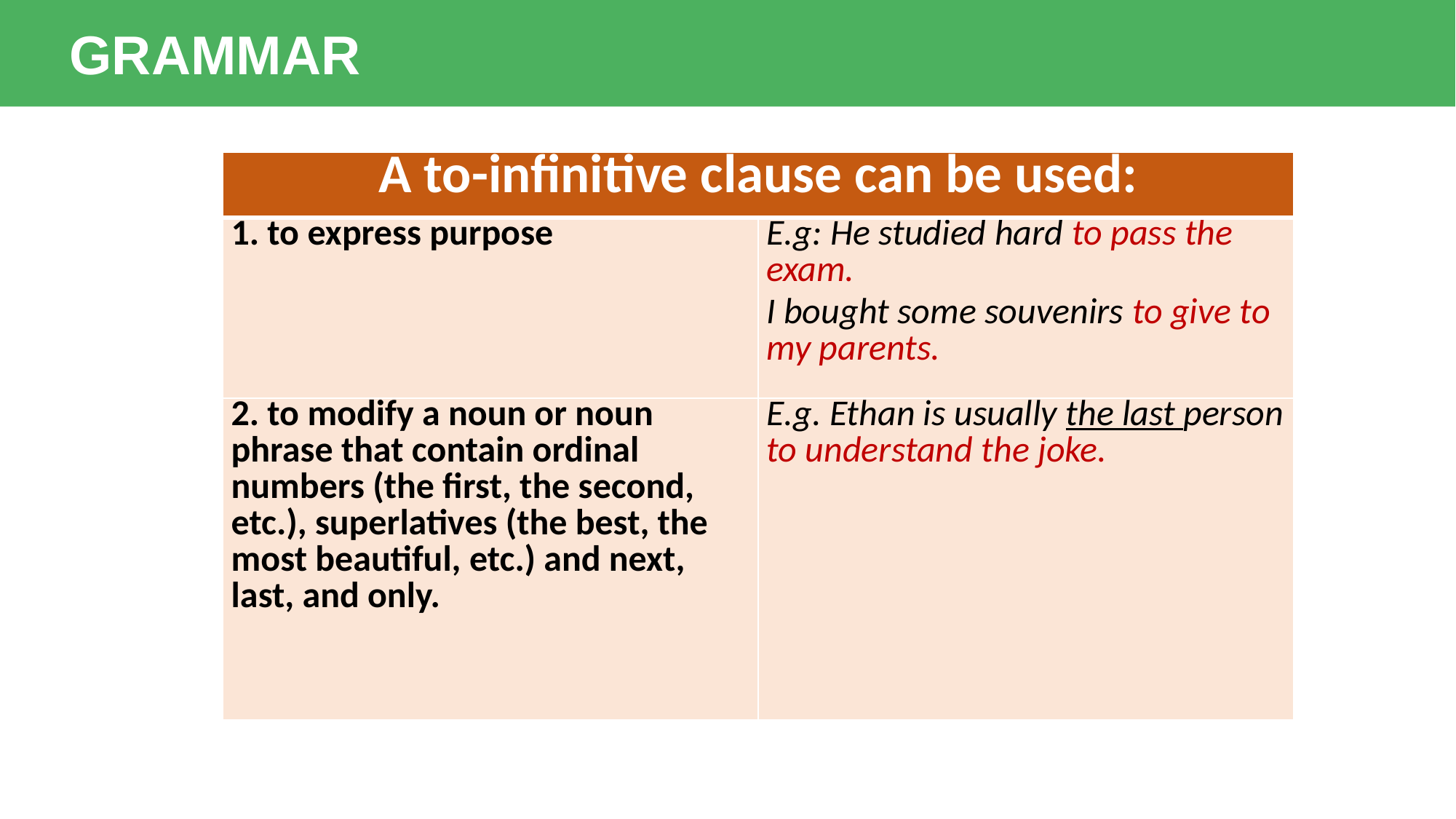

GRAMMAR
| A to-infinitive clause can be used: |  |
| --- | --- |
| 1. to express purpose | E.g: He studied hard to pass the exam. I bought some souvenirs to give to my parents. |
| 2. to modify a noun or noun phrase that contain ordinal numbers (the first, the second, etc.), superlatives (the best, the most beautiful, etc.) and next, last, and only. | E.g. Ethan is usually the last person to understand the joke. |